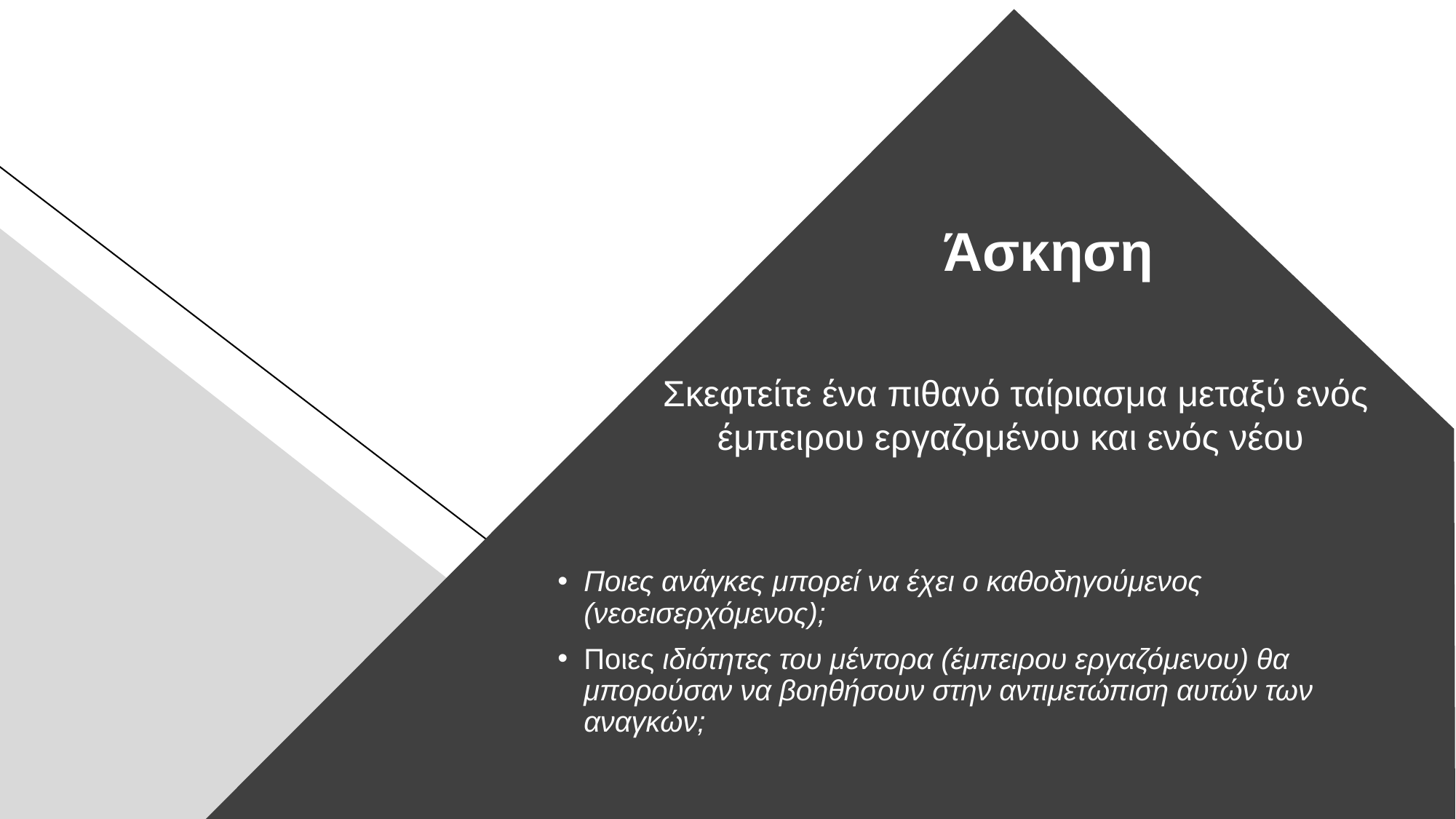

# Άσκηση

Σκεφτείτε ένα πιθανό ταίριασμα μεταξύ ενός έμπειρου εργαζομένου και ενός νέου

Ποιες ανάγκες μπορεί να έχει ο καθοδηγούμενος (νεοεισερχόμενος);
Ποιες ιδιότητες του μέντορα (έμπειρου εργαζόμενου) θα μπορούσαν να βοηθήσουν στην αντιμετώπιση αυτών των αναγκών;